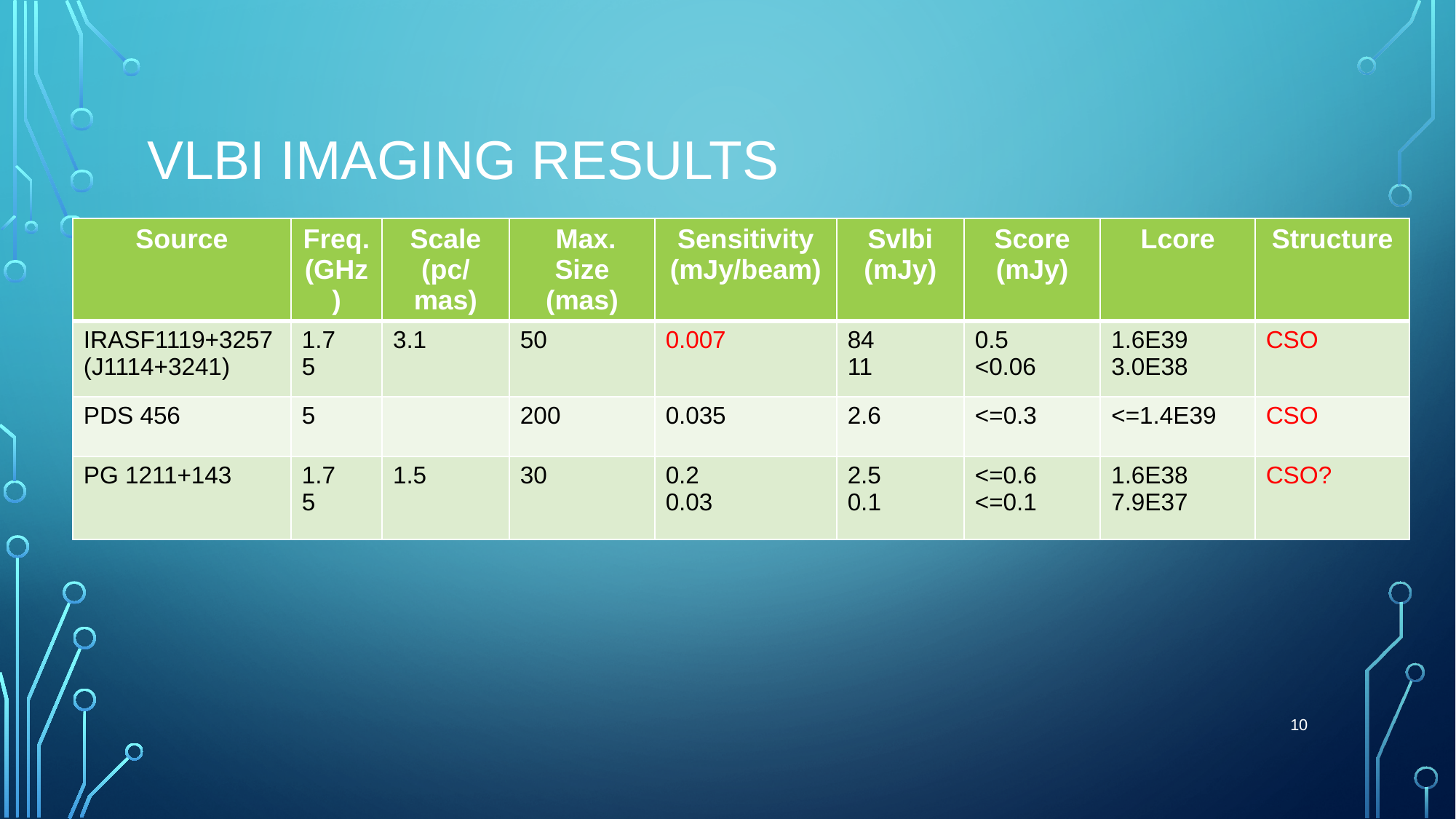

# VLBI Imaging results
| Source | Freq. (GHz) | Scale (pc/mas) | Max. Size (mas) | Sensitivity (mJy/beam) | Svlbi (mJy) | Score (mJy) | Lcore | Structure |
| --- | --- | --- | --- | --- | --- | --- | --- | --- |
| IRASF1119+3257 (J1114+3241) | 1.7 5 | 3.1 | 50 | 0.007 | 84 11 | 0.5 <0.06 | 1.6E39 3.0E38 | CSO |
| PDS 456 | 5 |  | 200 | 0.035 | 2.6 | <=0.3 | <=1.4E39 | CSO |
| PG 1211+143 | 1.7 5 | 1.5 | 30 | 0.2 0.03 | 2.5 0.1 | <=0.6 <=0.1 | 1.6E38 7.9E37 | CSO? |
10